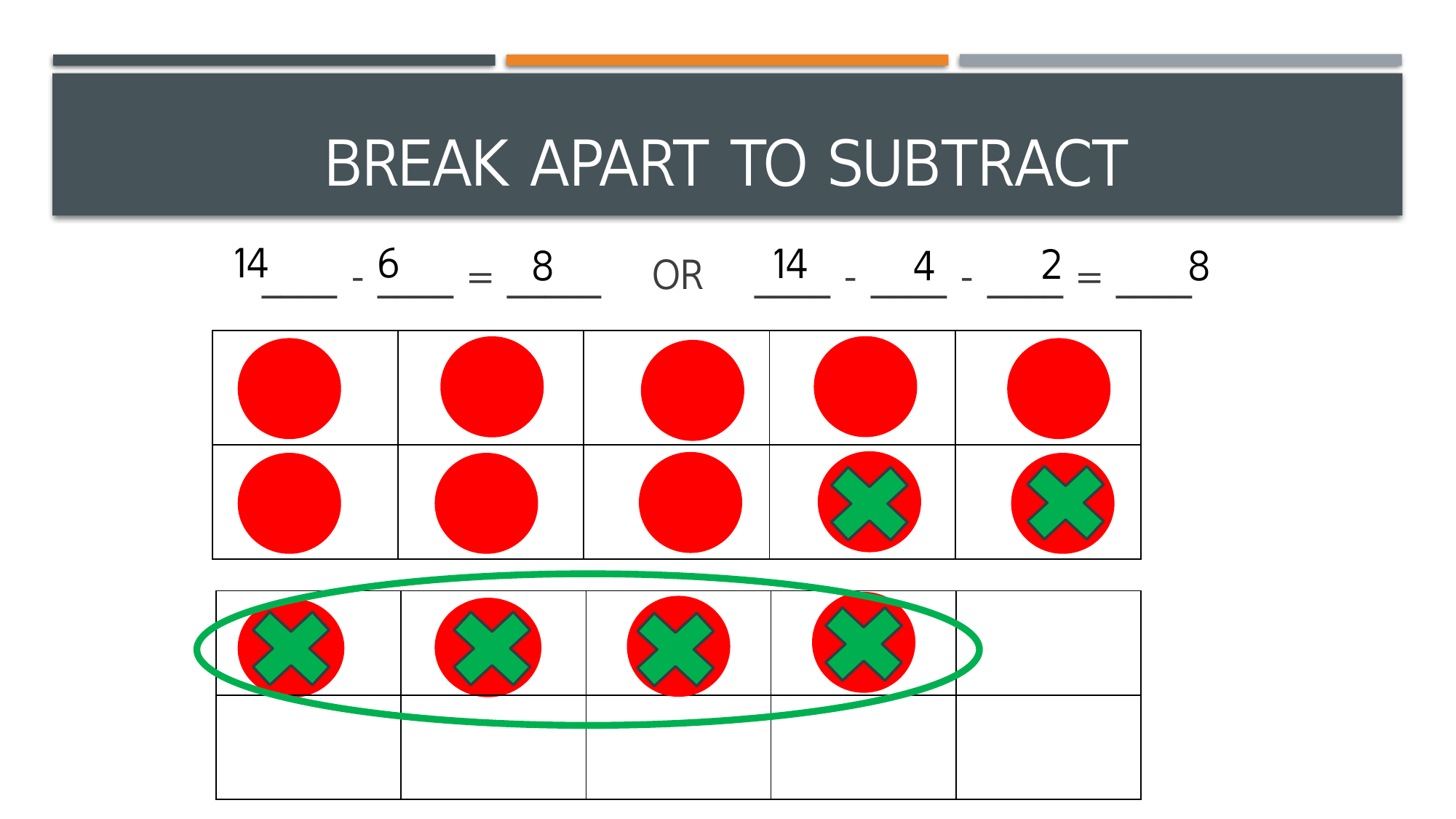

# Break Apart to subtract
____ - ____ = _____    OR    ____ - ____ - ____ = ____

14
6
14
2
4
8
8
|  |  |  |  |  |
| --- | --- | --- | --- | --- |
|  |  |  |  |  |

|  |  |  |  |  |
| --- | --- | --- | --- | --- |
|  |  |  |  |  |